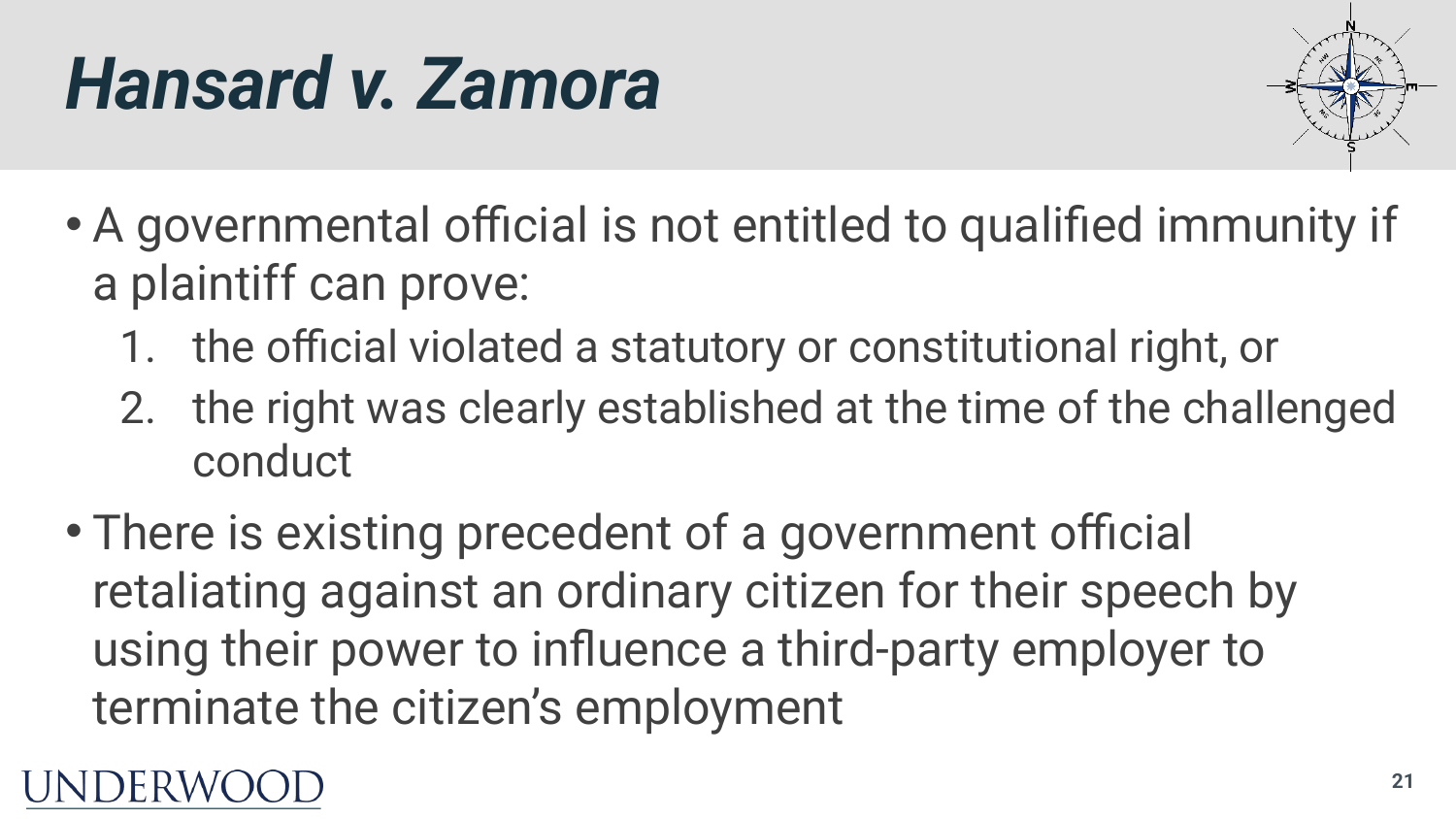

# Hansard v. Zamora
A governmental official is not entitled to qualified immunity if a plaintiff can prove:
the official violated a statutory or constitutional right, or
the right was clearly established at the time of the challenged conduct
There is existing precedent of a government official retaliating against an ordinary citizen for their speech by using their power to influence a third-party employer to terminate the citizen’s employment
21